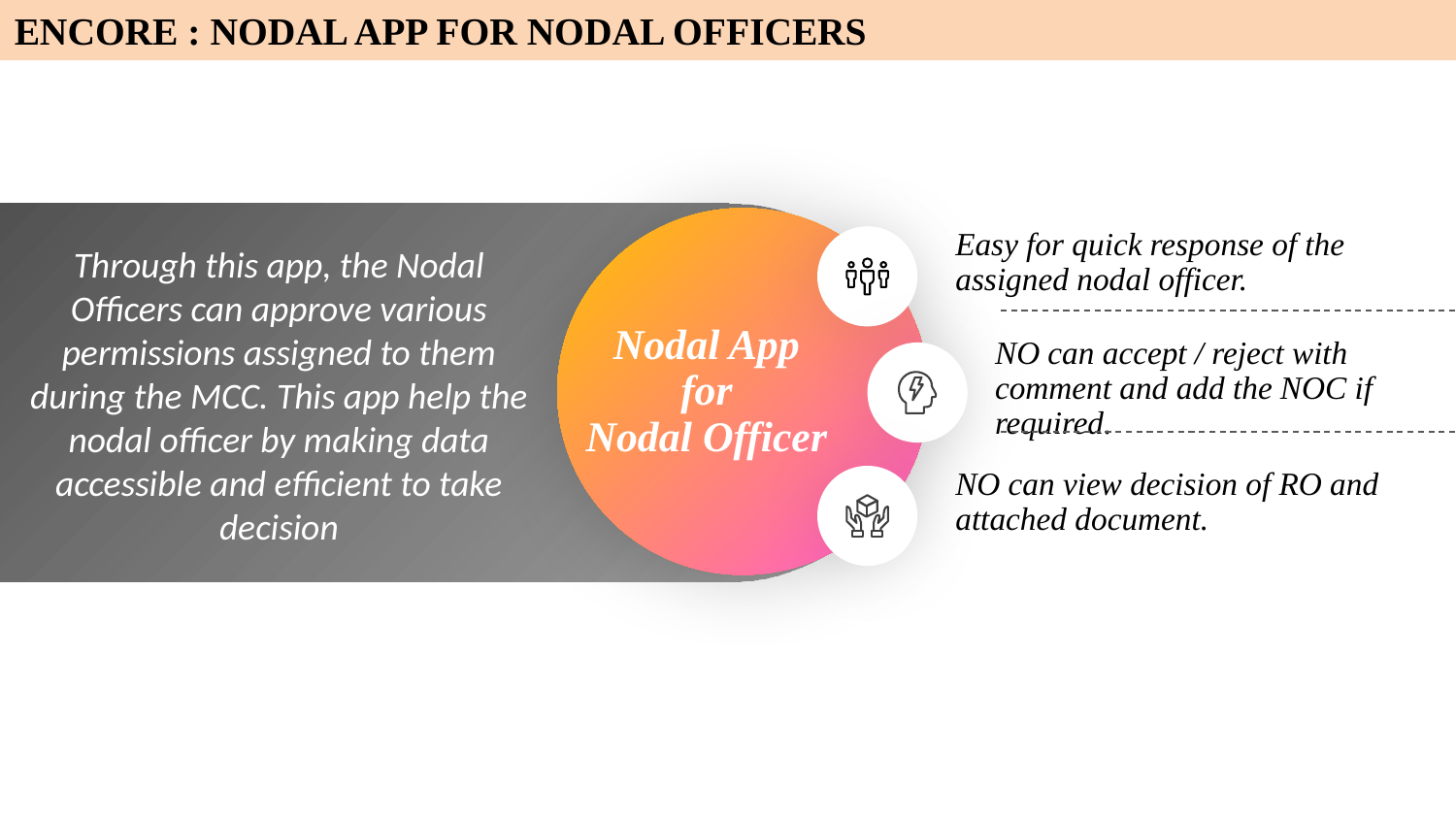

ENCORE : NODAL APP FOR NODAL OFFICERS

Through this app, the Nodal Officers can approve various permissions assigned to them during the MCC. This app help the nodal officer by making data accessible and efficient to take decision

Easy for quick response of the assigned nodal officer.

Nodal App
for
Nodal Officer
NO can accept / reject with comment and add the NOC if required.

NO can view decision of RO and attached document.